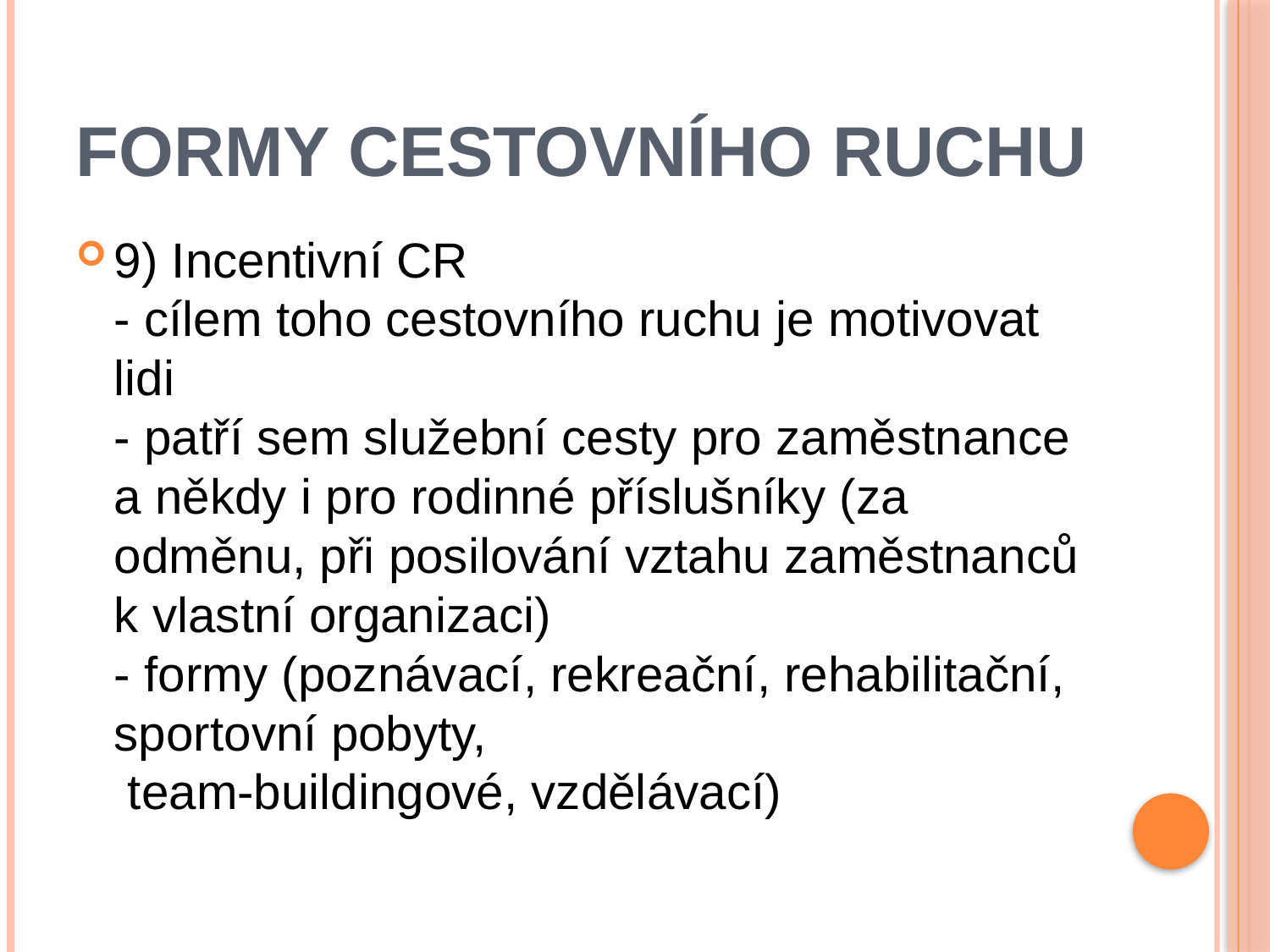

# Formy cestovního ruchu
9) Incentivní CR
- cílem toho cestovního ruchu je motivovat lidi
- patří sem služební cesty pro zaměstnance a někdy i pro rodinné příslušníky (za odměnu, při posilování vztahu zaměstnanců k vlastní organizaci)
- formy (poznávací, rekreační, rehabilitační, sportovní pobyty,
 team-buildingové, vzdělávací)